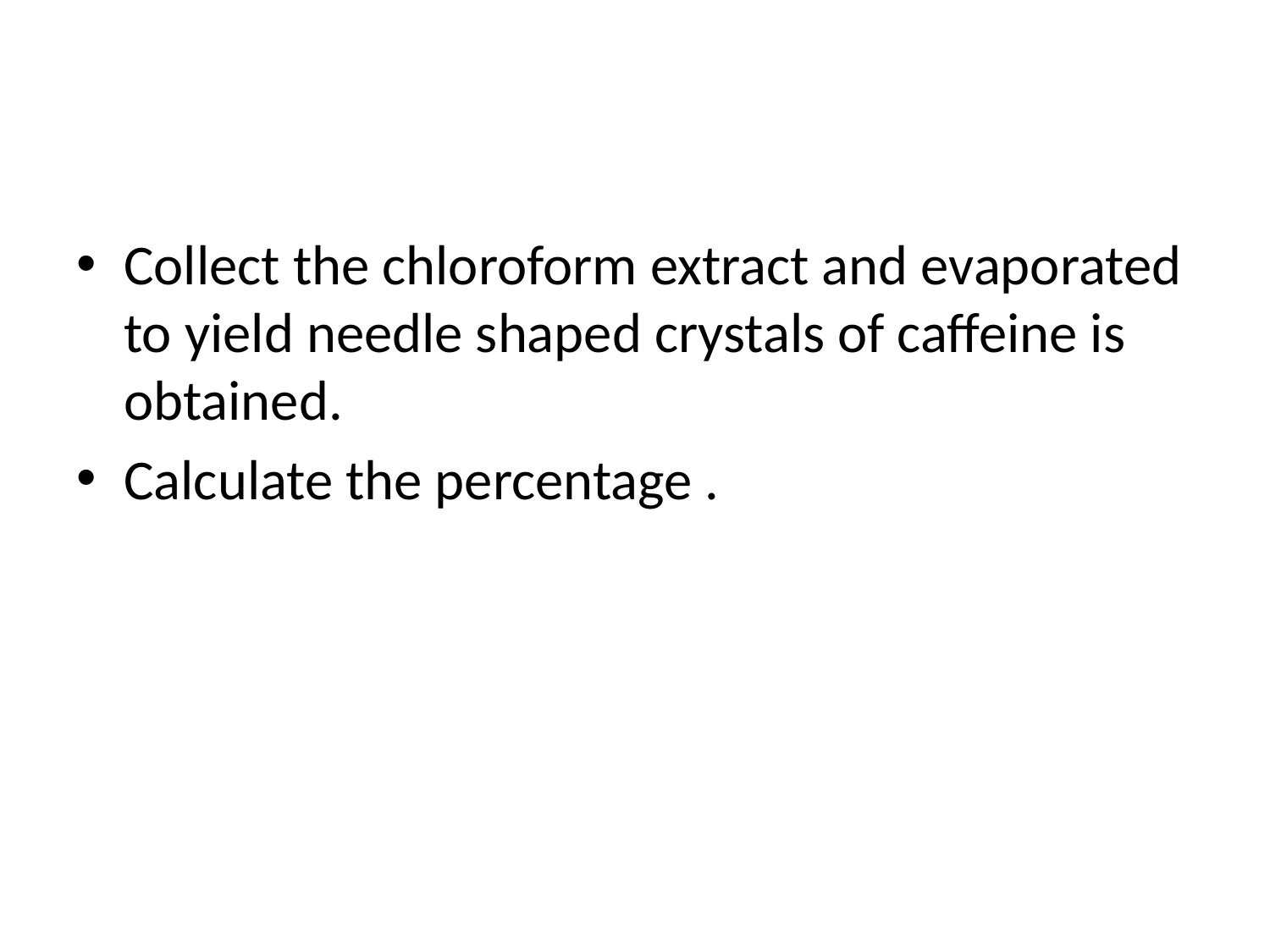

Collect the chloroform extract and evaporated to yield needle shaped crystals of caffeine is obtained.
Calculate the percentage .